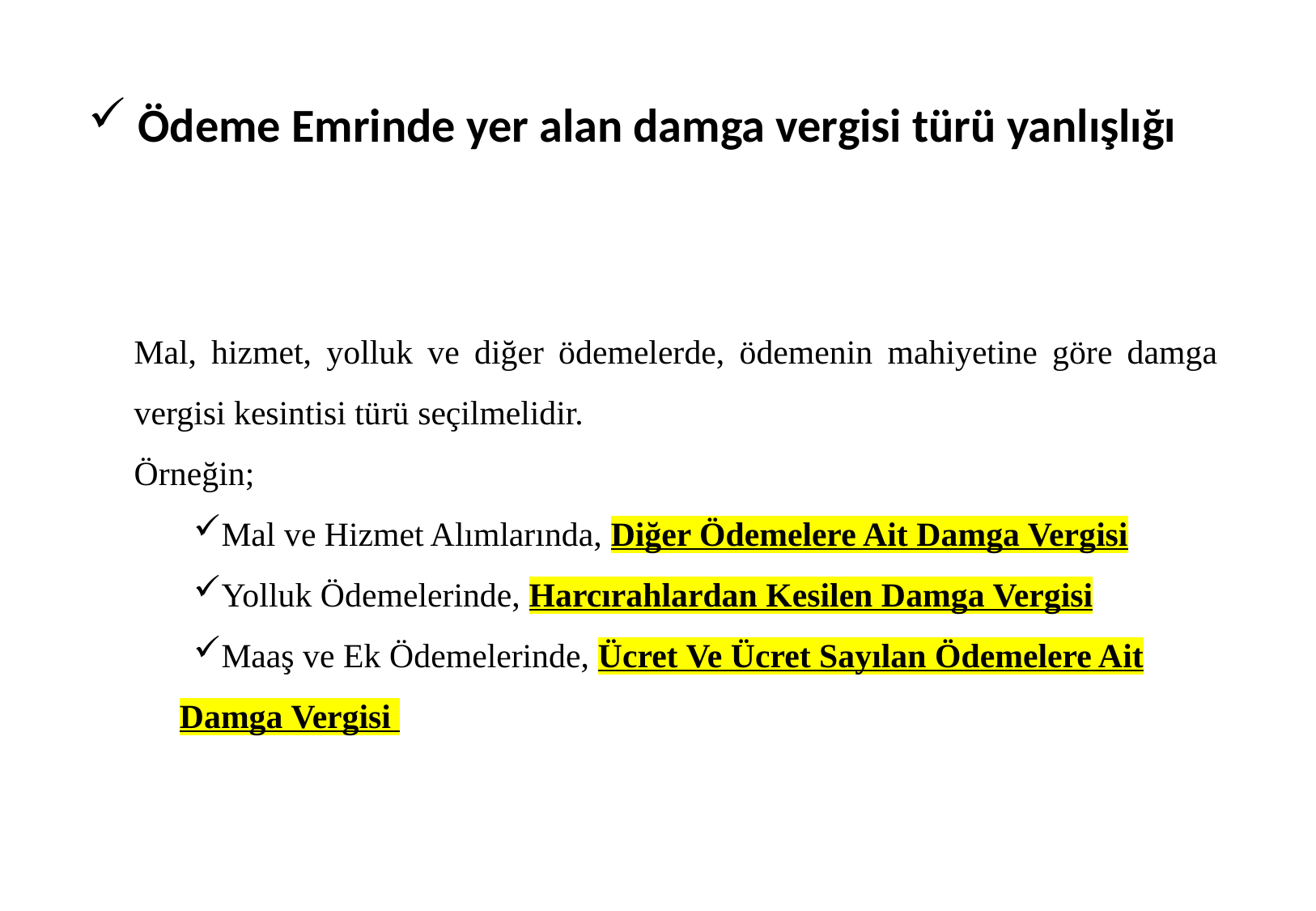

Ödeme Emrinde yer alan damga vergisi türü yanlışlığı

Mal, hizmet, yolluk ve diğer ödemelerde, ödemenin mahiyetine göre damga vergisi kesintisi türü seçilmelidir.
Örneğin;
Mal ve Hizmet Alımlarında, Diğer Ödemelere Ait Damga Vergisi
Yolluk Ödemelerinde, Harcırahlardan Kesilen Damga Vergisi
Maaş ve Ek Ödemelerinde, Ücret Ve Ücret Sayılan Ödemelere Ait Damga Vergisi